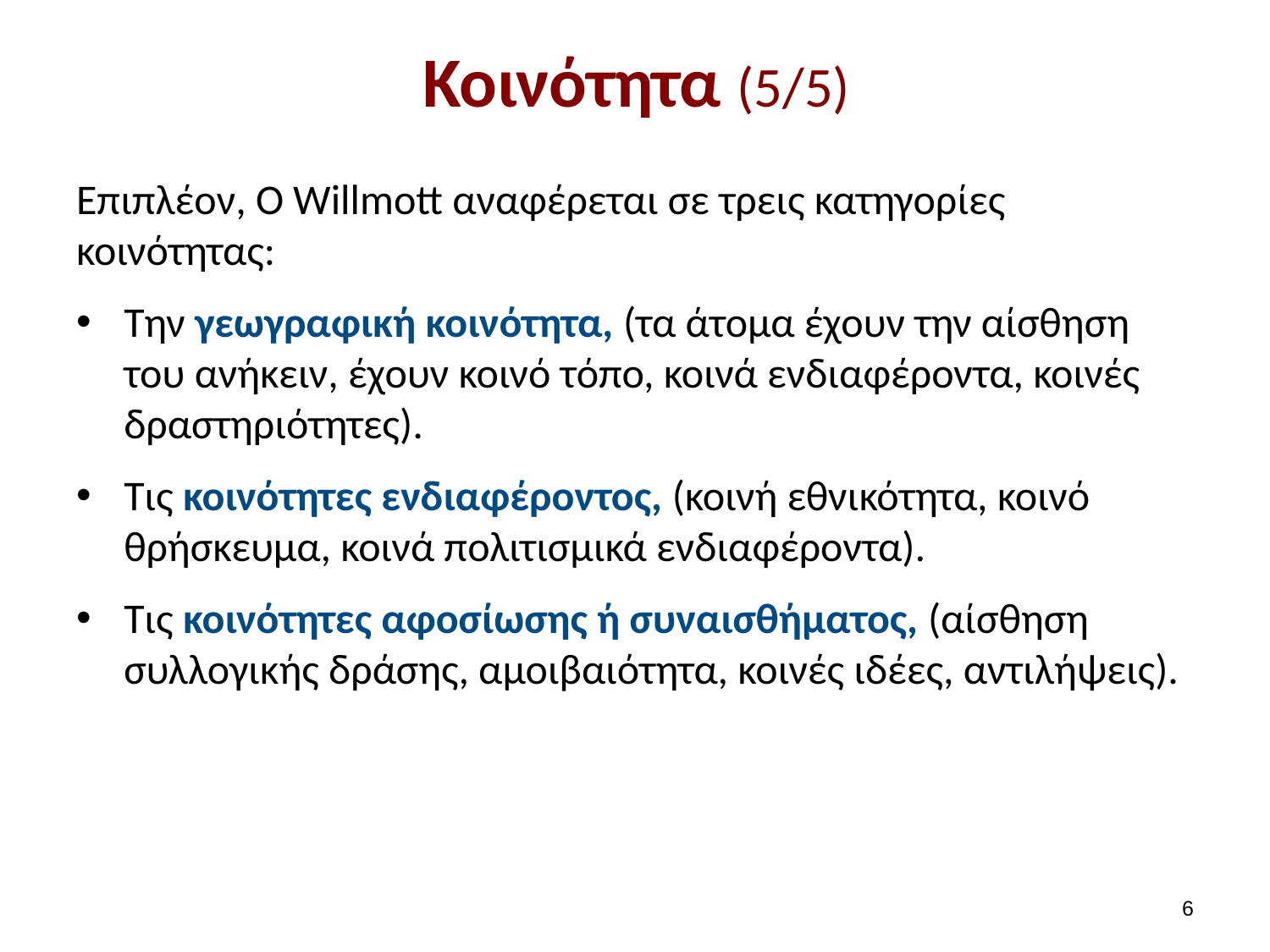

# Κοινότητα (5/5)
Επιπλέον, Ο Willmott αναφέρεται σε τρεις κατηγορίες κοινότητας:
Την γεωγραφική κοινότητα, (τα άτομα έχουν την αίσθηση του ανήκειν, έχουν κοινό τόπο, κοινά ενδιαφέροντα, κοινές δραστηριότητες).
Τις κοινότητες ενδιαφέροντος, (κοινή εθνικότητα, κοινό θρήσκευμα, κοινά πολιτισμικά ενδιαφέροντα).
Τις κοινότητες αφοσίωσης ή συναισθήματος, (αίσθηση συλλογικής δράσης, αμοιβαιότητα, κοινές ιδέες, αντιλήψεις).

6